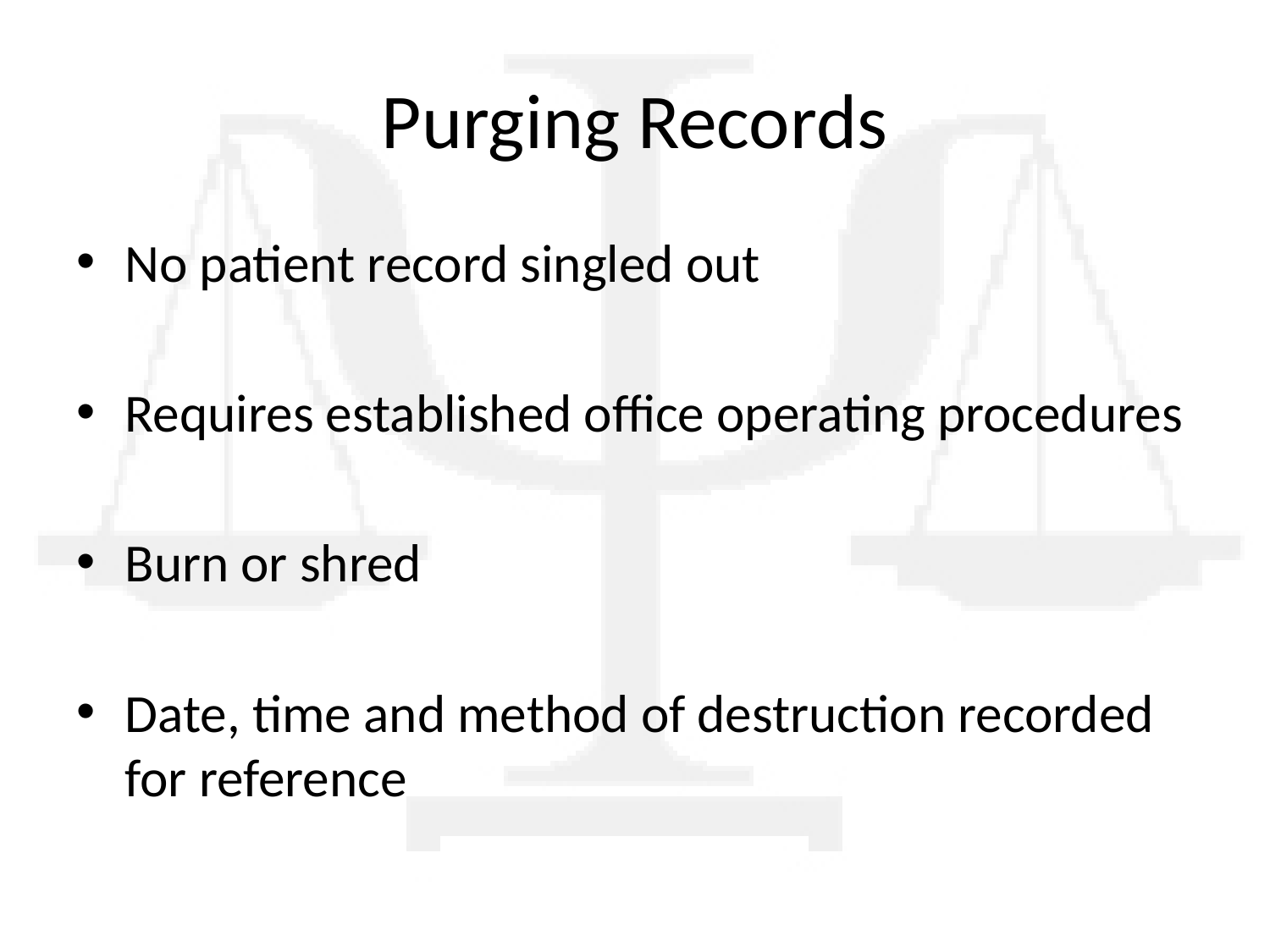

# Purging Records
No patient record singled out

Requires established office operating procedures

Burn or shred

Date, time and method of destruction recorded for reference